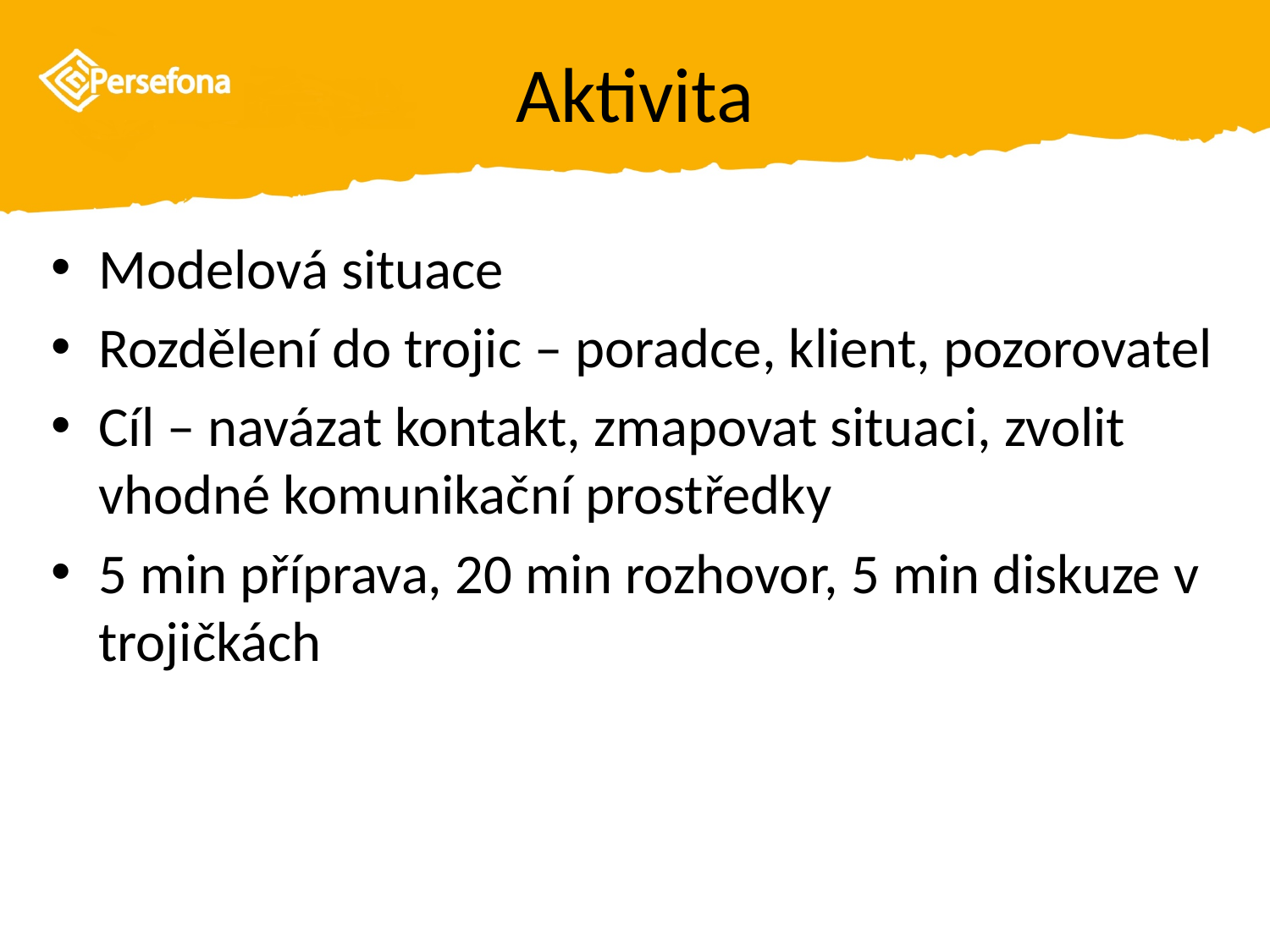

# Aktivita
Modelová situace
Rozdělení do trojic – poradce, klient, pozorovatel
Cíl – navázat kontakt, zmapovat situaci, zvolit vhodné komunikační prostředky
5 min příprava, 20 min rozhovor, 5 min diskuze v trojičkách